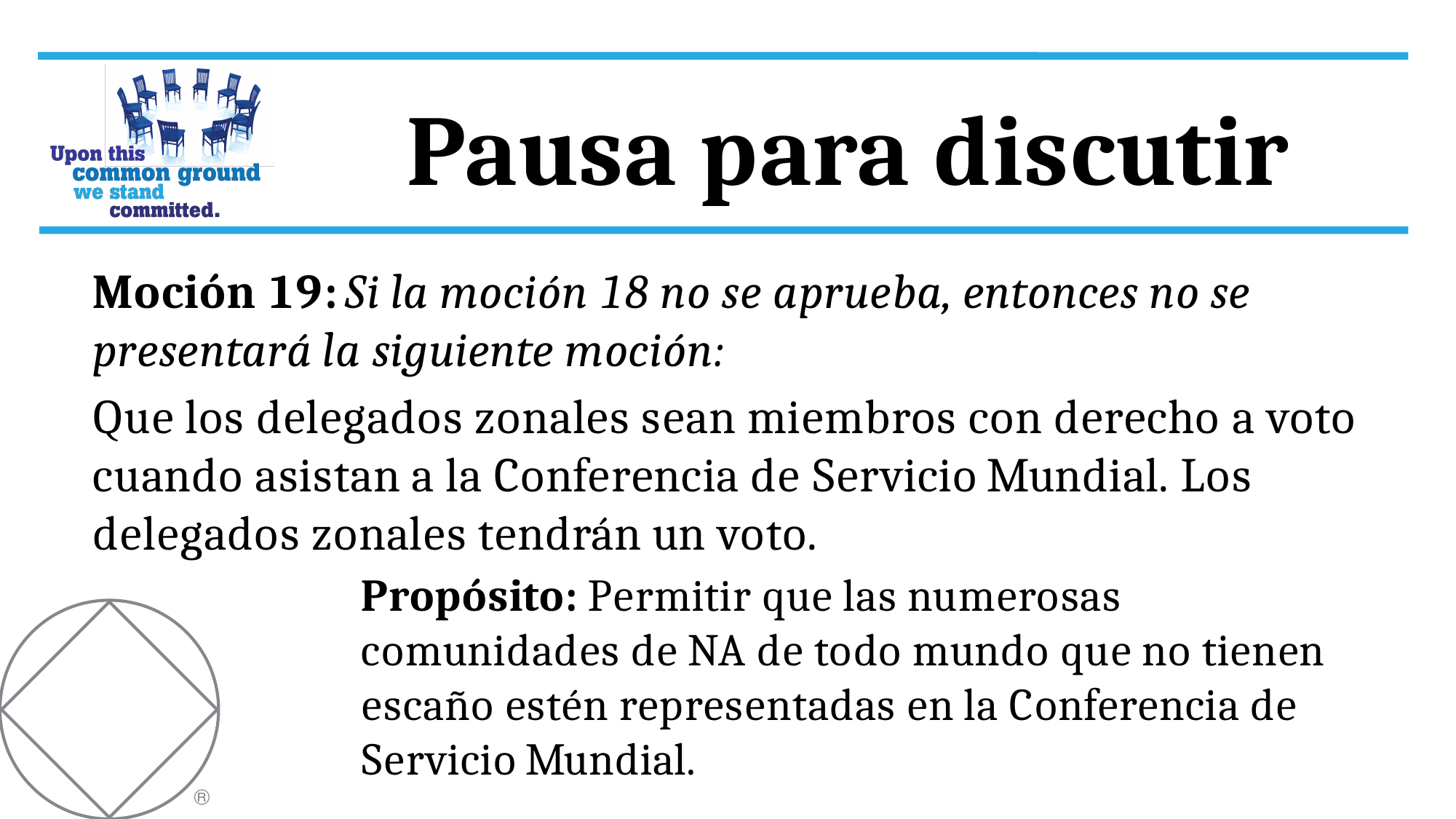

Moción 19: Si la moción 18 no se aprueba, entonces no se presentará la siguiente moción:
Que los delegados zonales sean miembros con derecho a voto cuando asistan a la Conferencia de Servicio Mundial. Los delegados zonales tendrán un voto.
Propósito: Permitir que las numerosas comunidades de NA de todo mundo que no tienen escaño estén representadas en la Conferencia de Servicio Mundial.